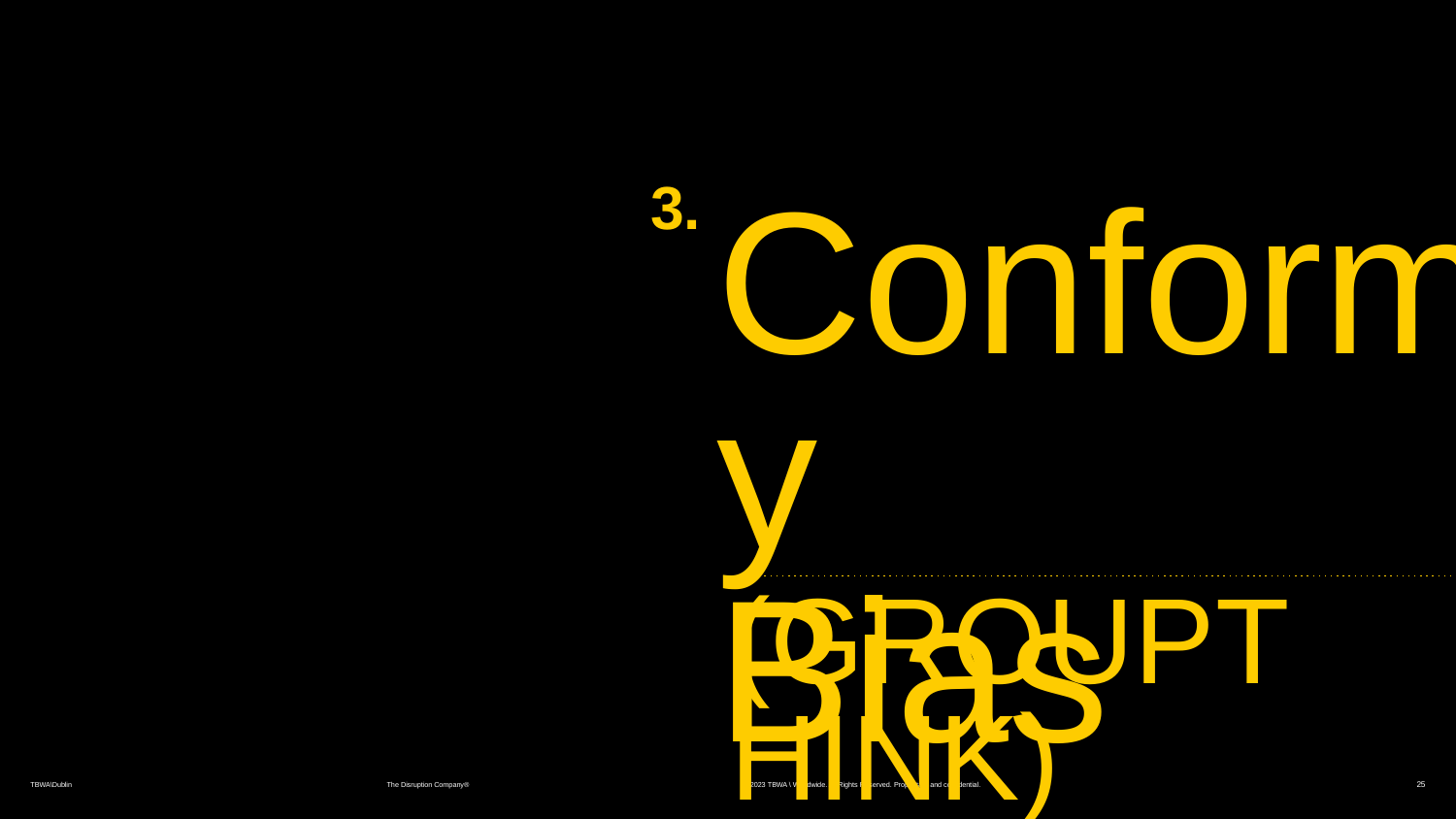

3.
Conformity
Bias
(GROUPTHINK)
© 2023 TBWA \ Worldwide. All Rights Reserved. Proprietary and confidential.
TBWA\Dublin
The Disruption Company®
25